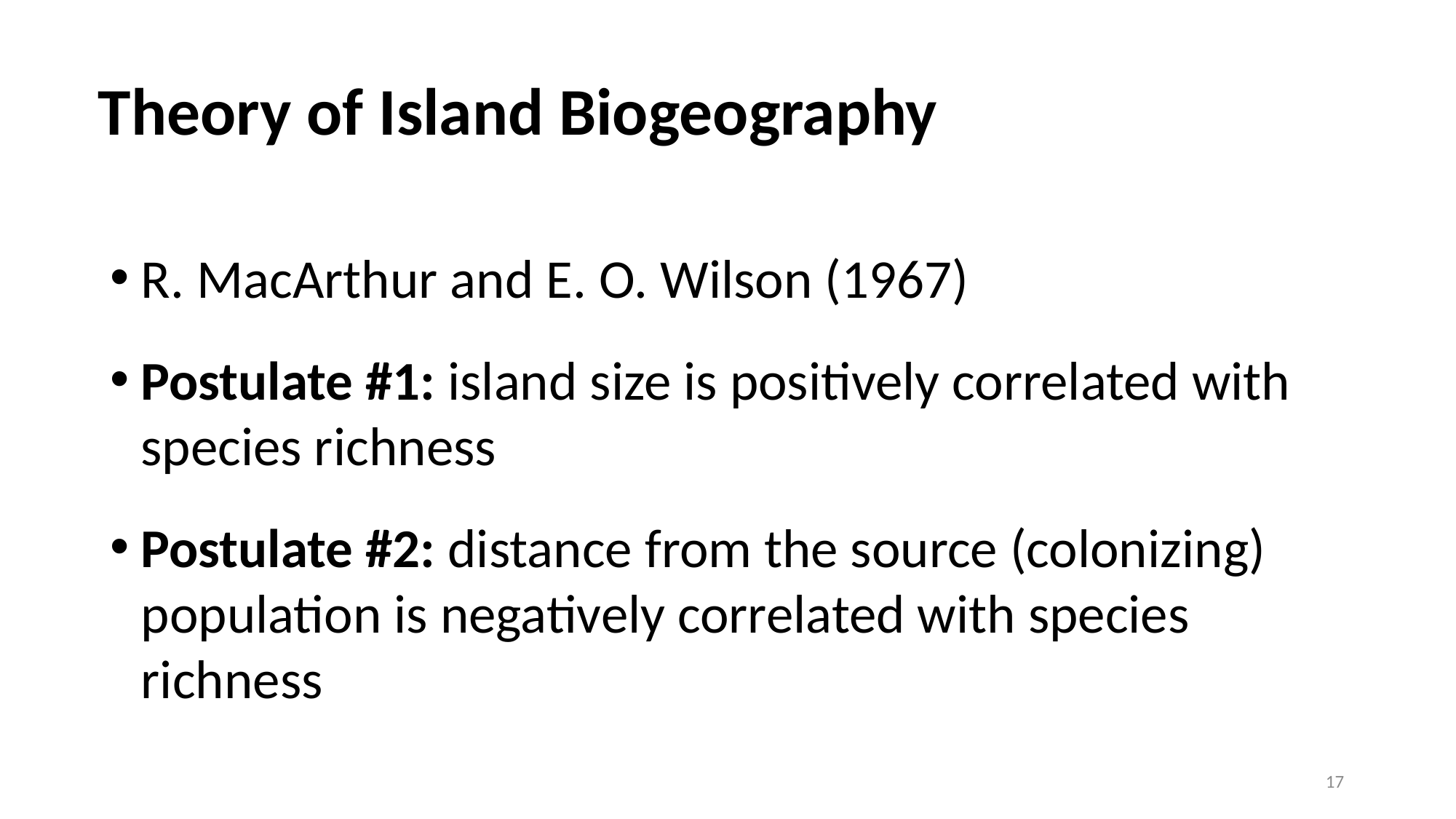

# Theory of Island Biogeography
R. MacArthur and E. O. Wilson (1967)
Postulate #1: island size is positively correlated with species richness
Postulate #2: distance from the source (colonizing) population is negatively correlated with species richness
17